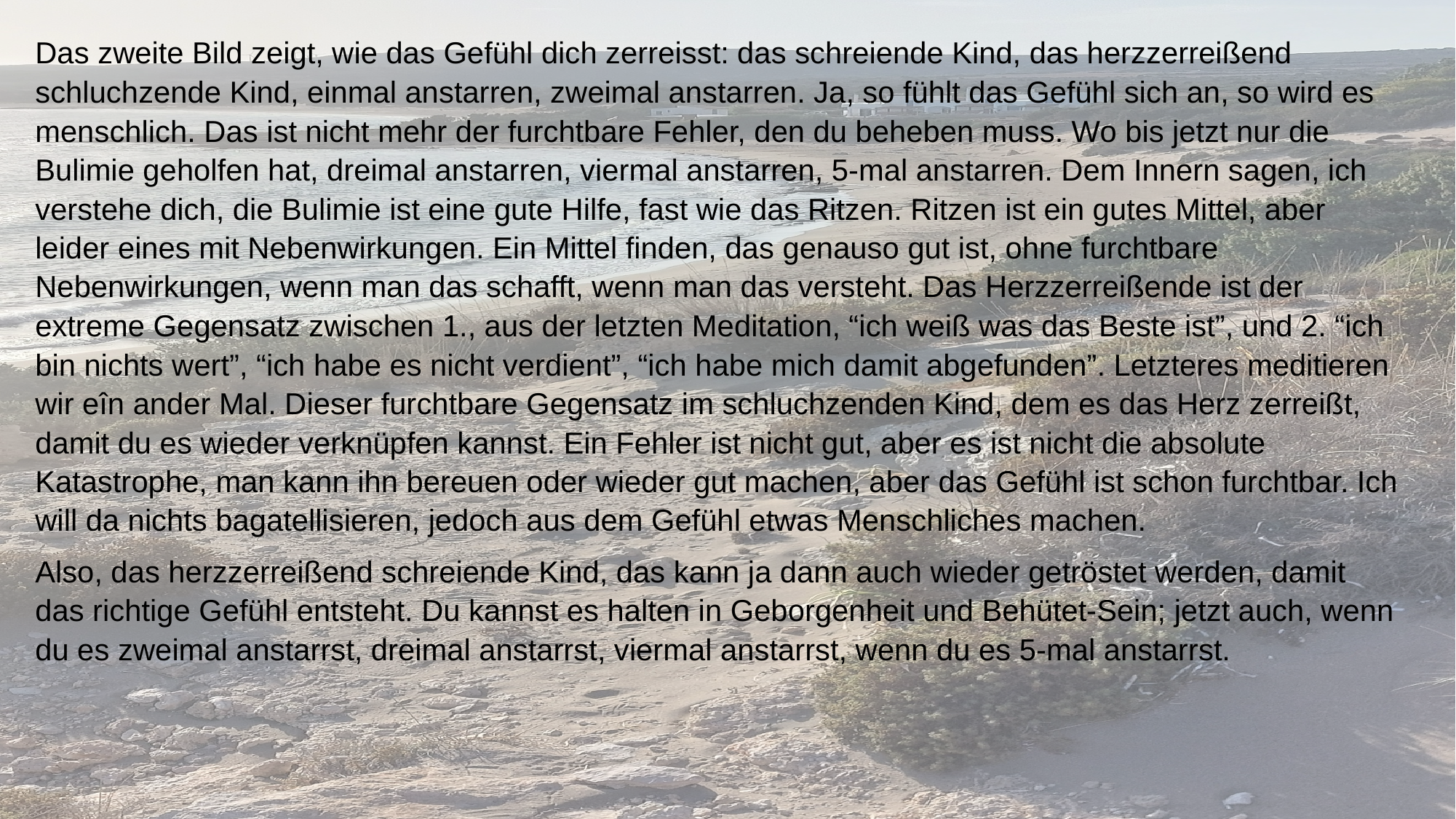

Das zweite Bild zeigt, wie das Gefühl dich zerreisst: das schreiende Kind, das herzzerreißend schluchzende Kind, einmal anstarren, zweimal anstarren. Ja, so fühlt das Gefühl sich an, so wird es menschlich. Das ist nicht mehr der furchtbare Fehler, den du beheben muss. Wo bis jetzt nur die Bulimie geholfen hat, dreimal anstarren, viermal anstarren, 5-mal anstarren. Dem Innern sagen, ich verstehe dich, die Bulimie ist eine gute Hilfe, fast wie das Ritzen. Ritzen ist ein gutes Mittel, aber leider eines mit Nebenwirkungen. Ein Mittel finden, das genauso gut ist, ohne furchtbare Nebenwirkungen, wenn man das schafft, wenn man das versteht. Das Herzzerreißende ist der extreme Gegensatz zwischen 1., aus der letzten Meditation, “ich weiß was das Beste ist”, und 2. “ich bin nichts wert”, “ich habe es nicht verdient”, “ich habe mich damit abgefunden”. Letzteres meditieren wir eîn ander Mal. Dieser furchtbare Gegensatz im schluchzenden Kind, dem es das Herz zerreißt, damit du es wieder verknüpfen kannst. Ein Fehler ist nicht gut, aber es ist nicht die absolute Katastrophe, man kann ihn bereuen oder wieder gut machen, aber das Gefühl ist schon furchtbar. Ich will da nichts bagatellisieren, jedoch aus dem Gefühl etwas Menschliches machen.
Also, das herzzerreißend schreiende Kind, das kann ja dann auch wieder getröstet werden, damit das richtige Gefühl entsteht. Du kannst es halten in Geborgenheit und Behütet-Sein; jetzt auch, wenn du es zweimal anstarrst, dreimal anstarrst, viermal anstarrst, wenn du es 5-mal anstarrst.